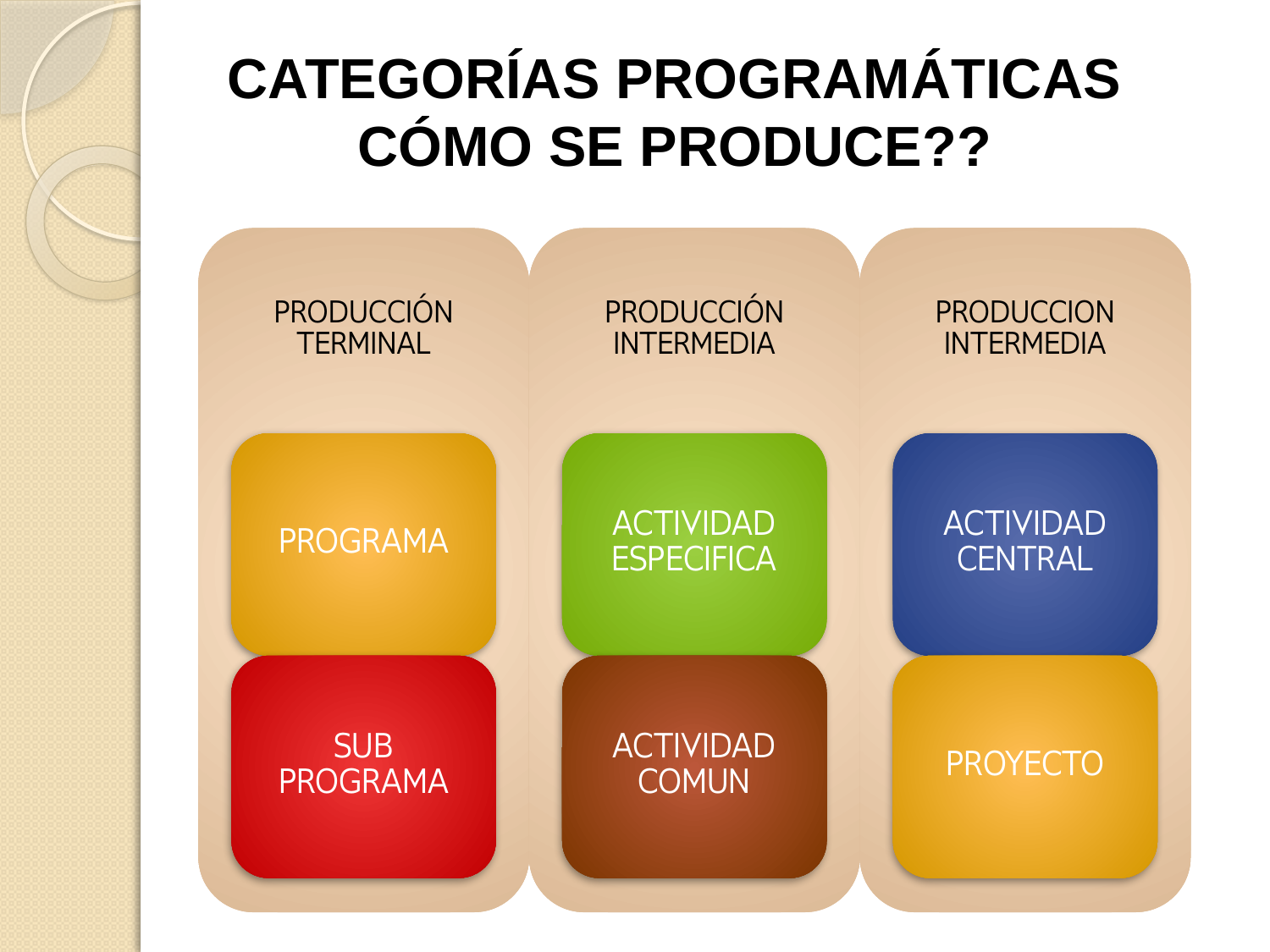

CATEGORÍAS PROGRAMÁTICAS CÓMO SE PRODUCE??
PRODUCCIÓN TERMINAL
PROGRAMA
SUB PROGRAMA
PRODUCCIÓN INTERMEDIA
ACTIVIDAD ESPECIFICA
ACTIVIDAD COMUN
PRODUCCION INTERMEDIA
ACTIVIDAD CENTRAL
PROYECTO